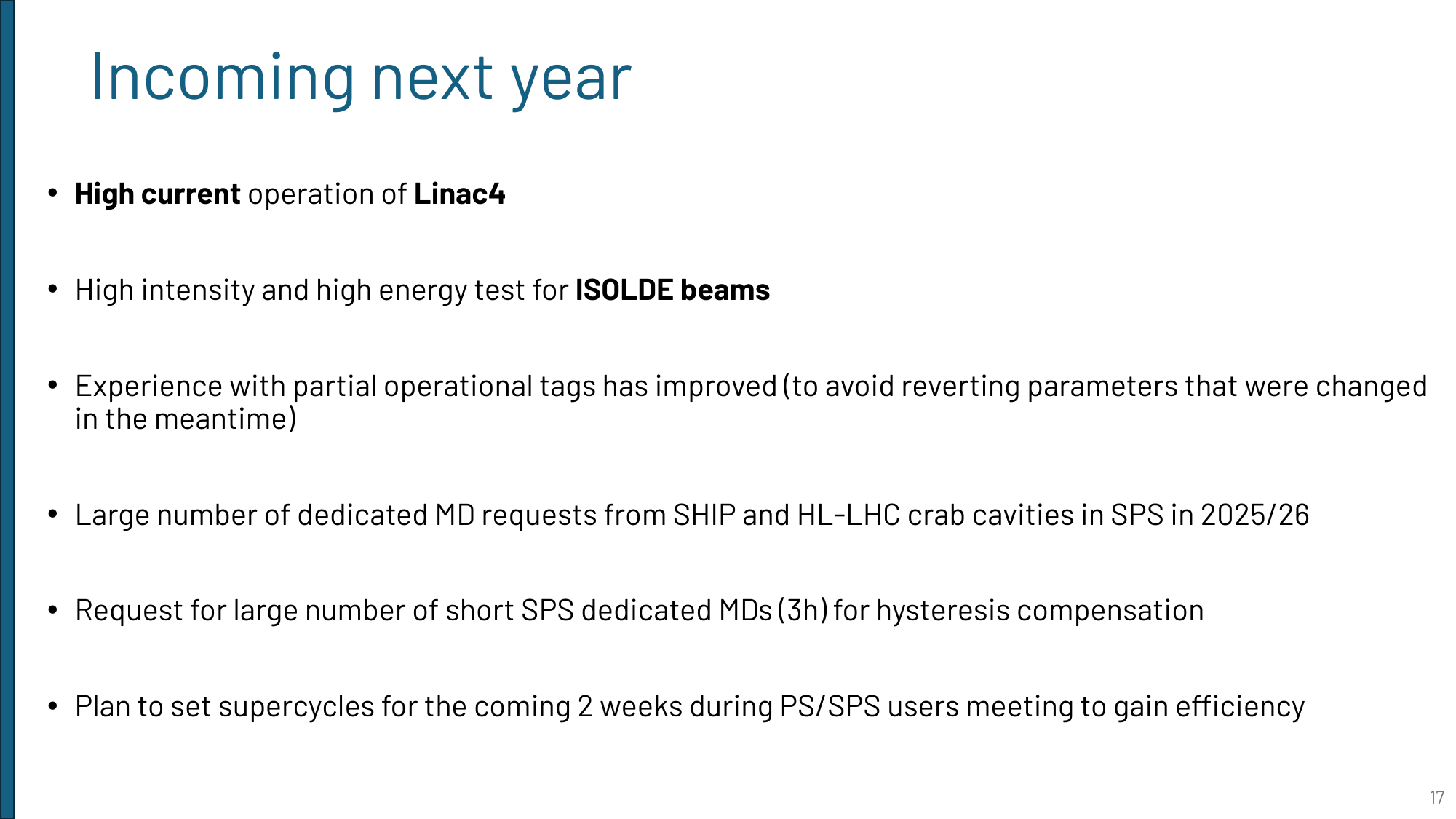

# Incoming next year
High current operation of Linac4

High intensity and high energy test for ISOLDE beams

Experience with partial operational tags has improved (to avoid reverting parameters that were changed in the meantime)

Large number of dedicated MD requests from SHIP and HL-LHC crab cavities in SPS in 2025/26

Request for large number of short SPS dedicated MDs (3h) for hysteresis compensation

Plan to set supercycles for the coming 2 weeks during PS/SPS users meeting to gain efficiency

17